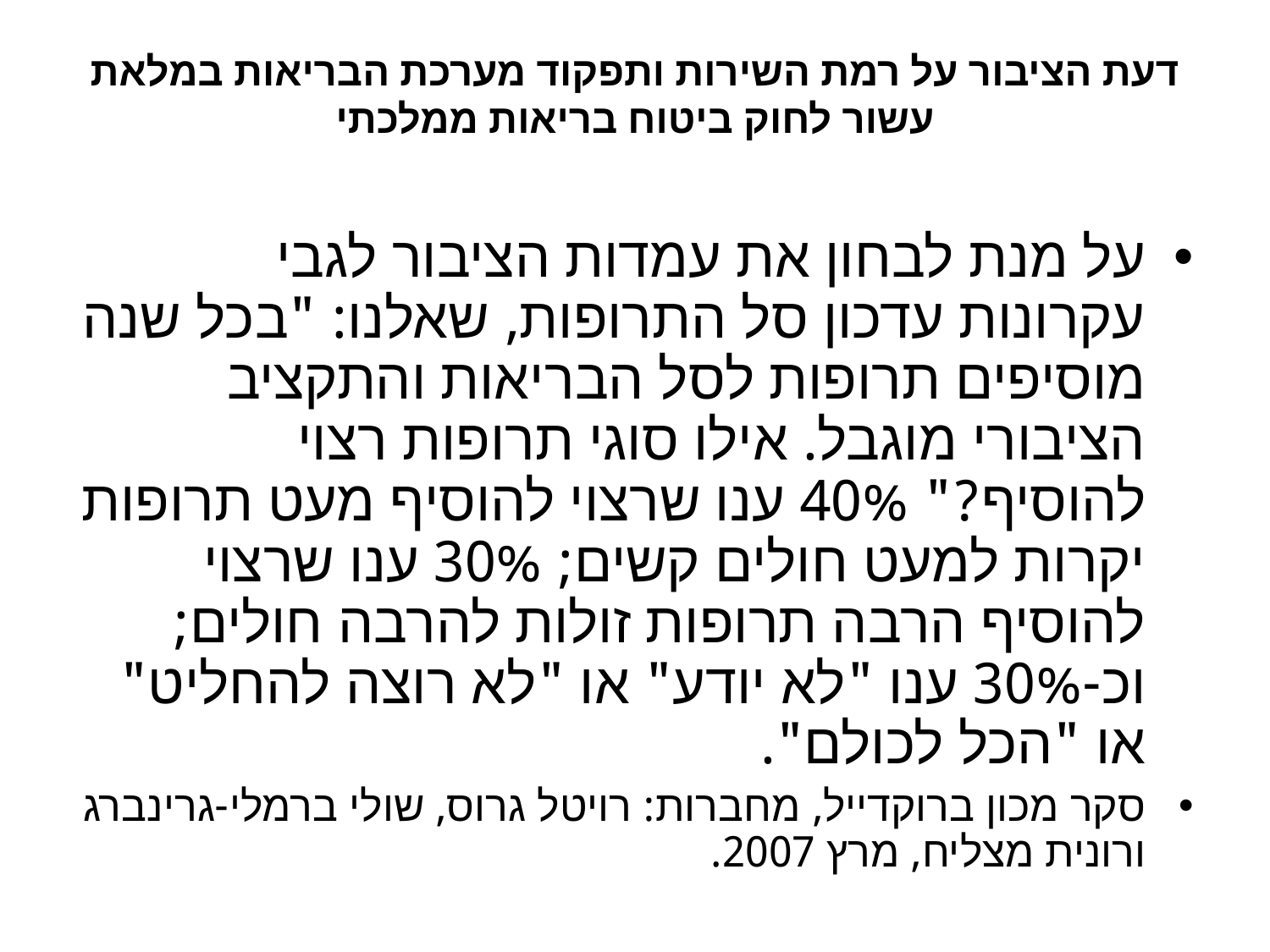

# דעת הציבור על רמת השירות ותפקוד מערכת הבריאות במלאת עשור לחוק ביטוח בריאות ממלכתי
על מנת לבחון את עמדות הציבור לגבי עקרונות עדכון סל התרופות, שאלנו: "בכל שנה מוסיפים תרופות לסל הבריאות והתקציב הציבורי מוגבל. אילו סוגי תרופות רצוי להוסיף?" 40% ענו שרצוי להוסיף מעט תרופות יקרות למעט חולים קשים; 30% ענו שרצוי להוסיף הרבה תרופות זולות להרבה חולים; וכ-30% ענו "לא יודע" או "לא רוצה להחליט" או "הכל לכולם".
סקר מכון ברוקדייל, מחברות: רויטל גרוס, שולי ברמלי-גרינברג ורונית מצליח, מרץ 2007.